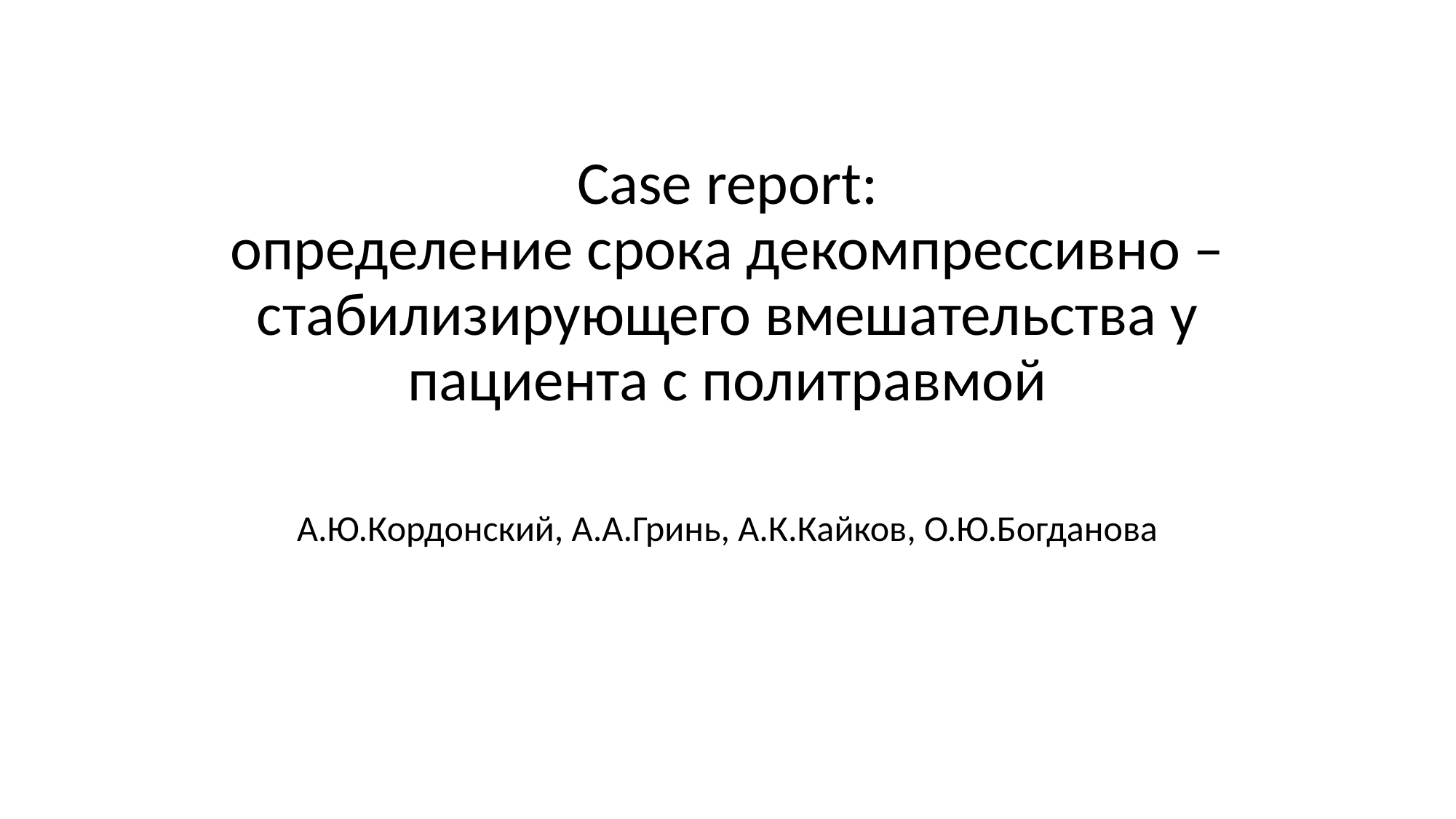

# Case report: определение срока декомпрессивно – стабилизирующего вмешательства у пациента с политравмой
А.Ю.Кордонский, А.А.Гринь, А.К.Кайков, О.Ю.Богданова